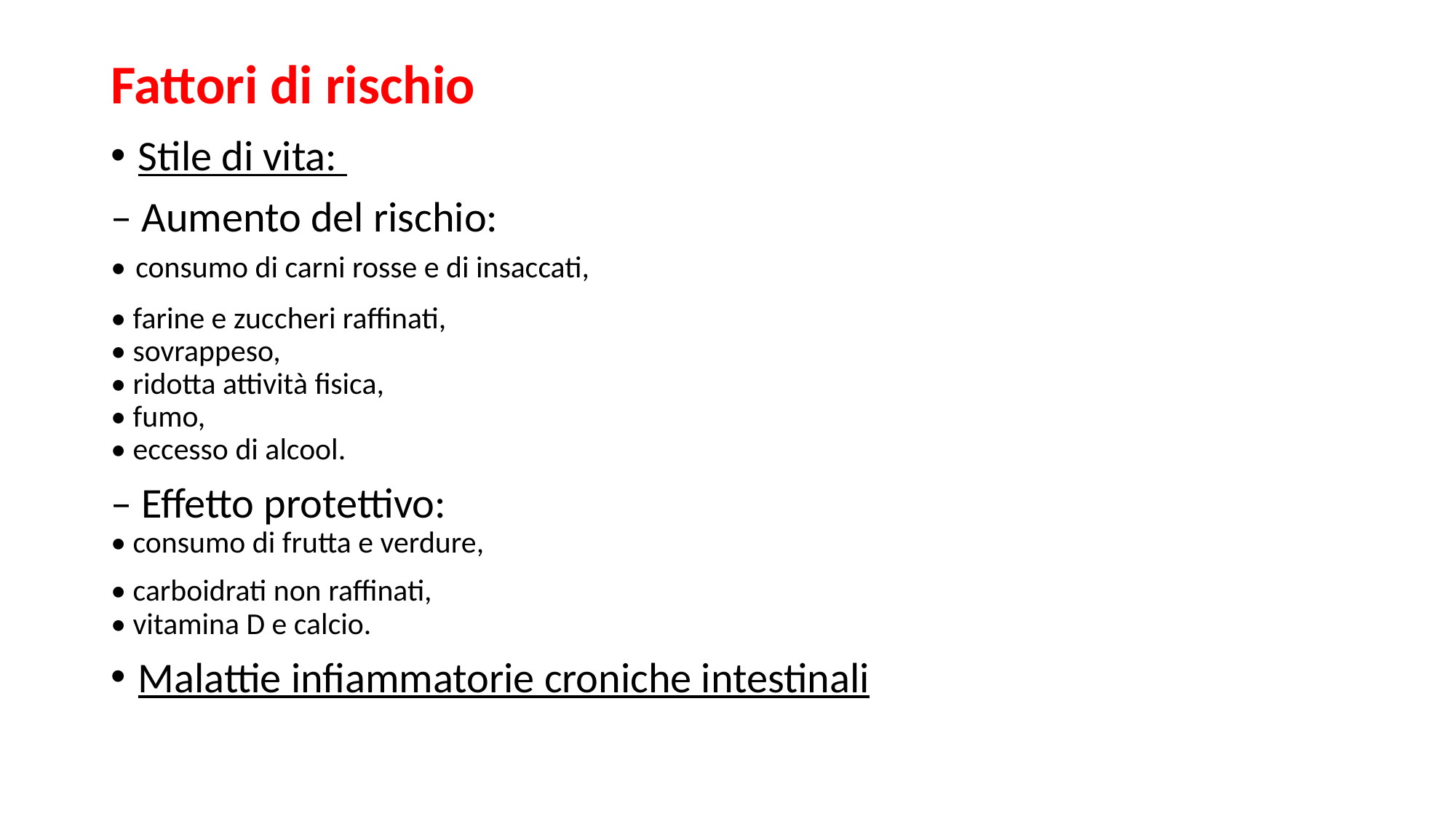

# Fattori di rischio
Stile di vita:
– Aumento del rischio:
• consumo di carni rosse e di insaccati,
• farine e zuccheri raffinati,
• sovrappeso,
• ridotta attività fisica,
• fumo,
• eccesso di alcool.
– Effetto protettivo:
• consumo di frutta e verdure,
• carboidrati non raffinati,
• vitamina D e calcio.
Malattie infiammatorie croniche intestinali